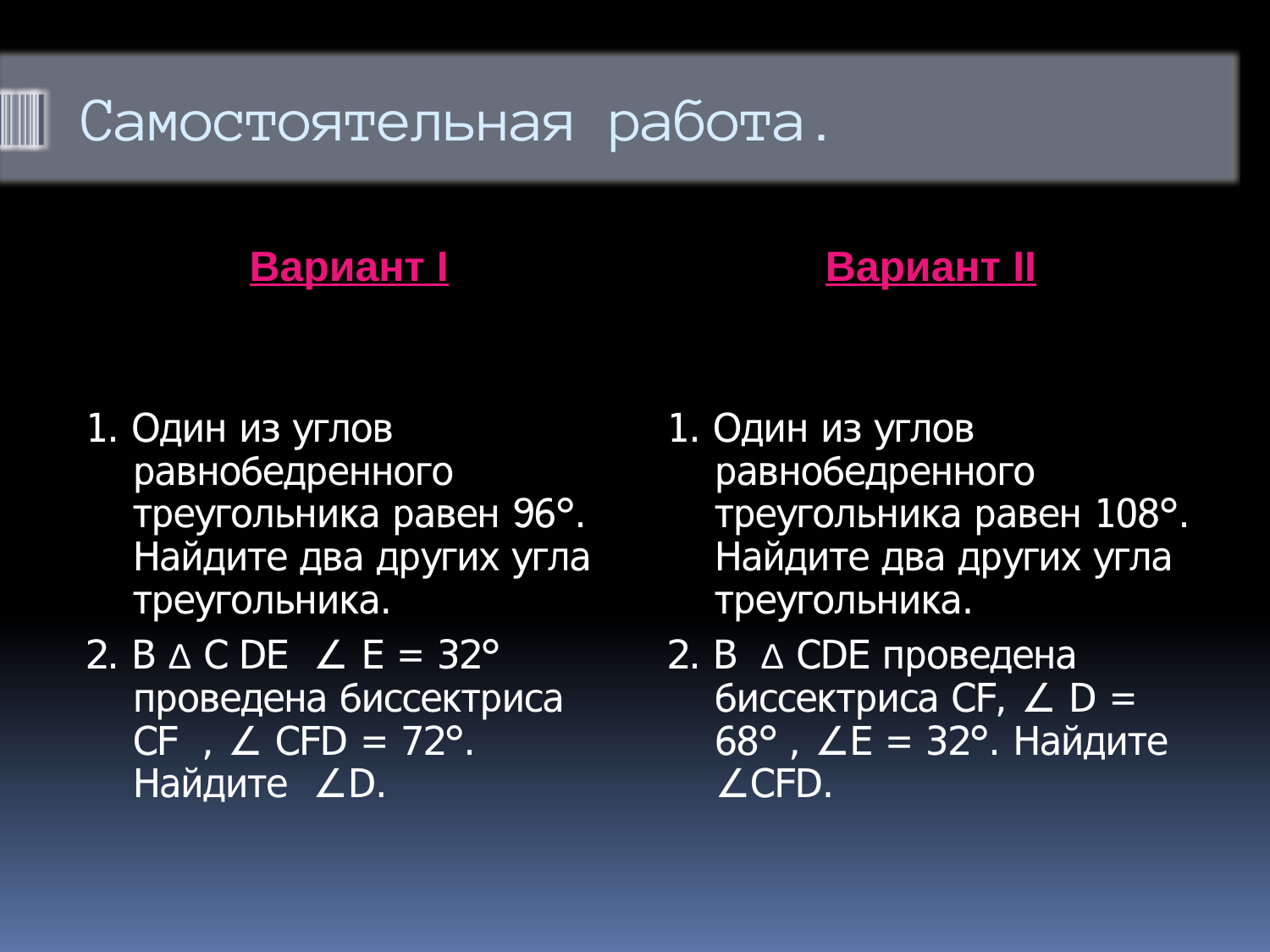

# Самостоятельная работа.
Вариант I

Вариант II

1. Один из углов равнобедренного треугольника равен 96°. Найдите два других угла треугольника.
2. В Δ С DЕ  ∠ E = 32° проведена биссектриса CF  , ∠ СFD = 72°. Найдите  ∠D.

1. Один из углов равнобедренного треугольника равен 108°. Найдите два других угла треугольника.
2. В  Δ СDЕ проведена биссектриса CF, ∠ D = 68° , ∠E = 32°. Найдите ∠СFD.